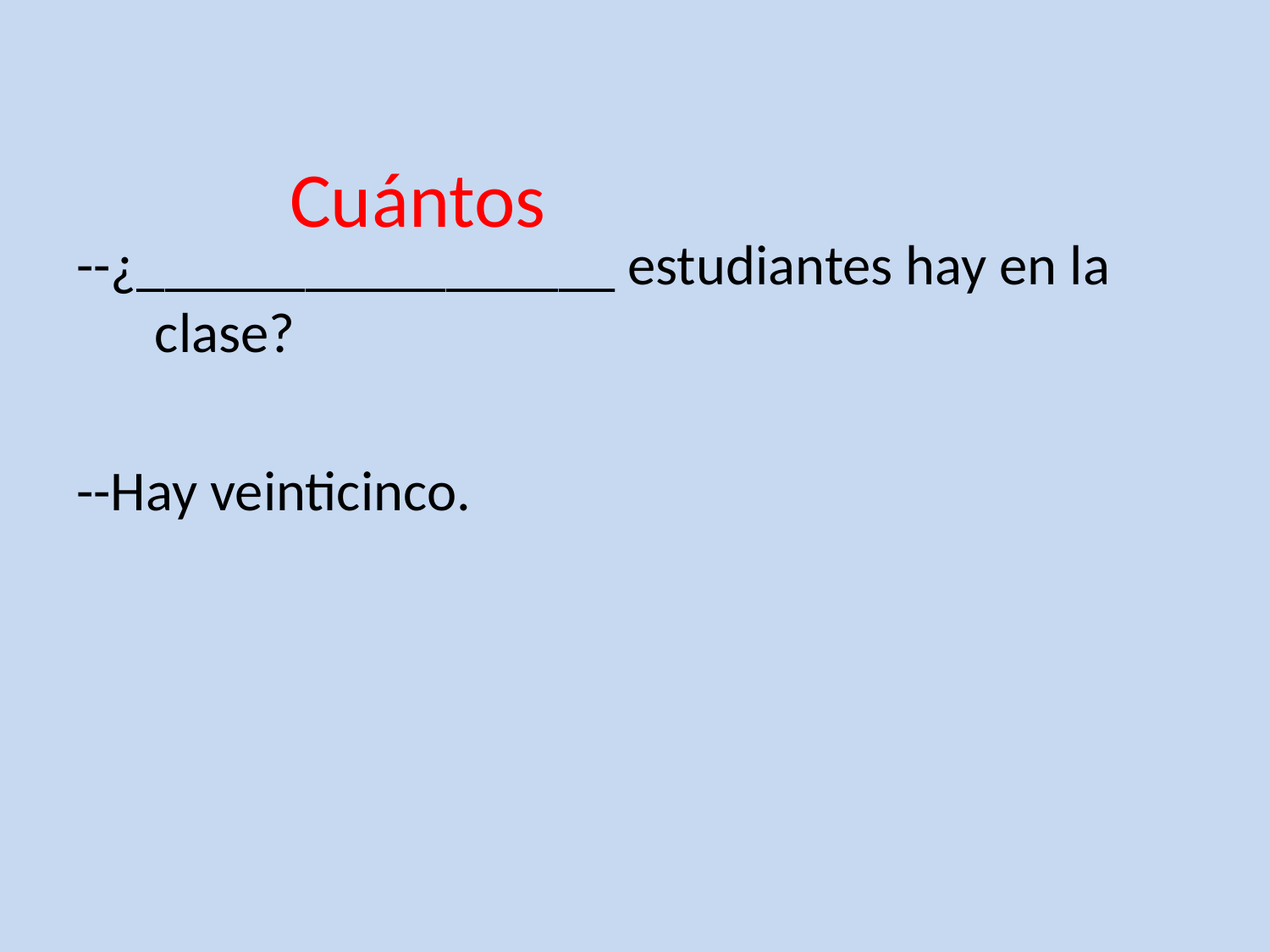

# Cuántos
--¿_________________ estudiantes hay en la clase?

--Hay veinticinco.